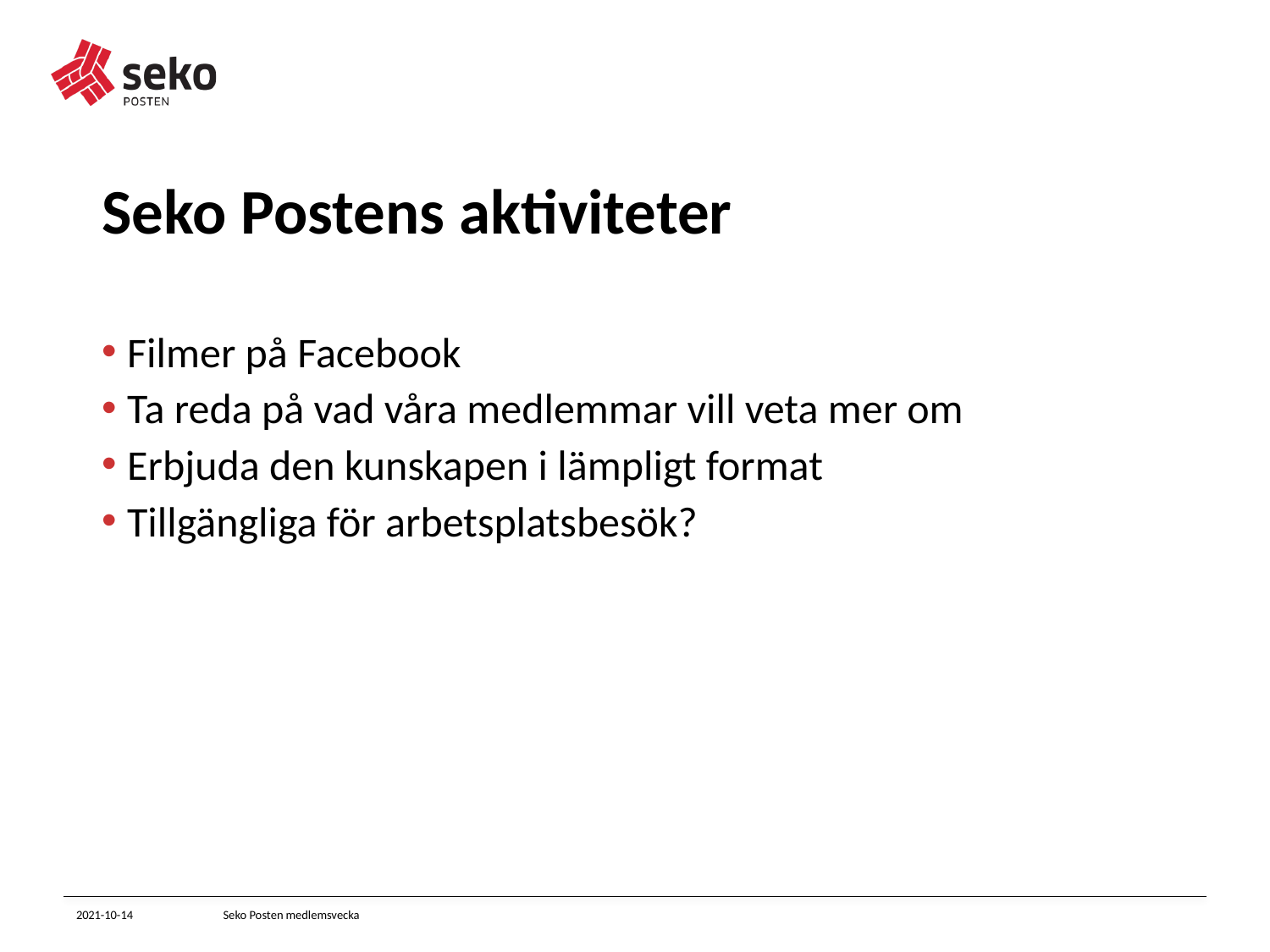

# Seko Postens aktiviteter
Filmer på Facebook
Ta reda på vad våra medlemmar vill veta mer om
Erbjuda den kunskapen i lämpligt format
Tillgängliga för arbetsplatsbesök?
2021-10-14
Seko Posten medlemsvecka